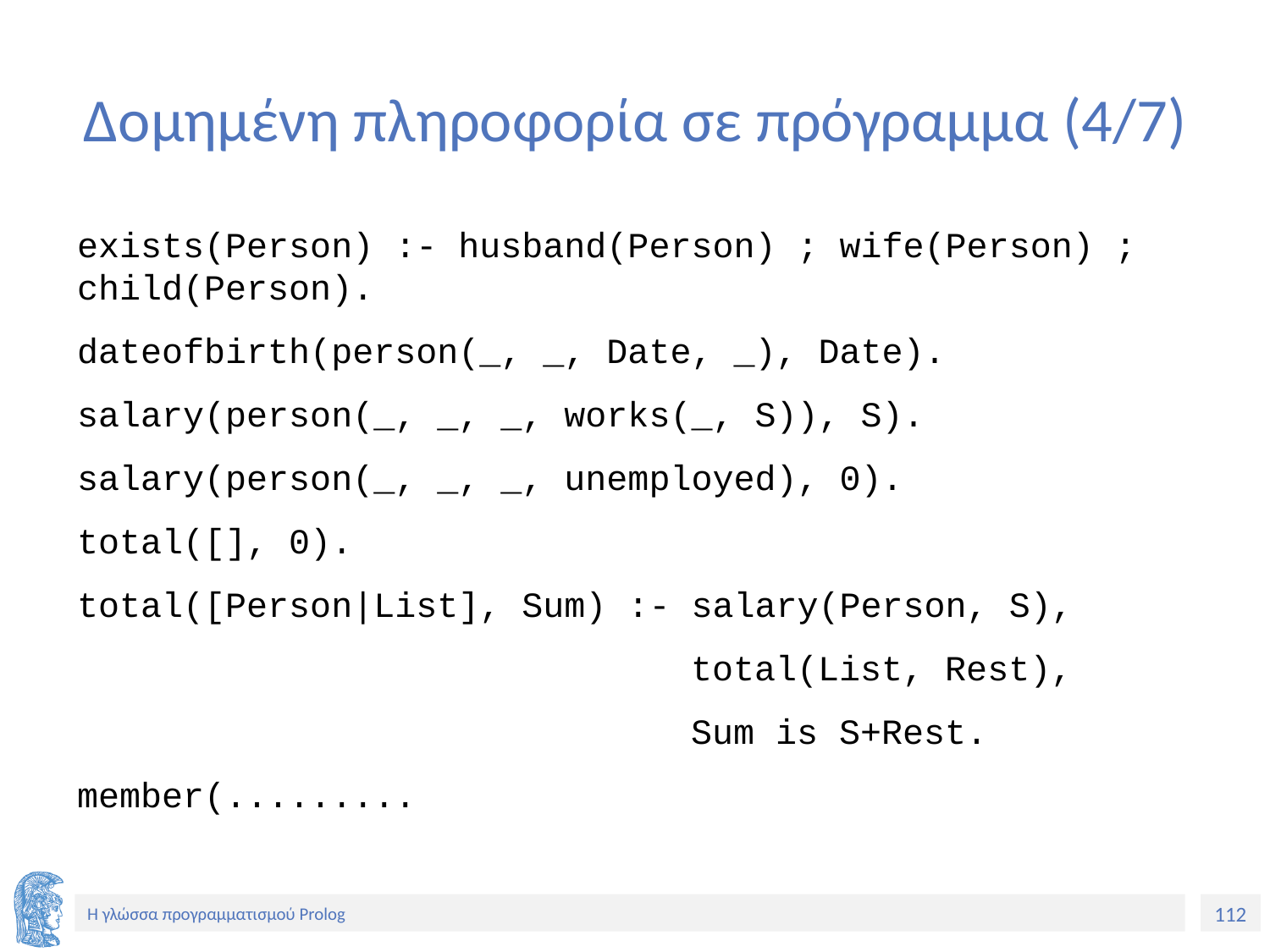

# Δομημένη πληροφορία σε πρόγραμμα (4/7)
exists(Person) :- husband(Person) ; wife(Person) ; child(Person).
dateofbirth(person(_, _, Date, _), Date).
salary(person(_, _, _, works(_, S)), S).
salary(person(_, _, _, unemployed), 0).
total([], 0).
total([Person|List], Sum) :- salary(Person, S),
                             total(List, Rest),
                             Sum is S+Rest.
member(.........